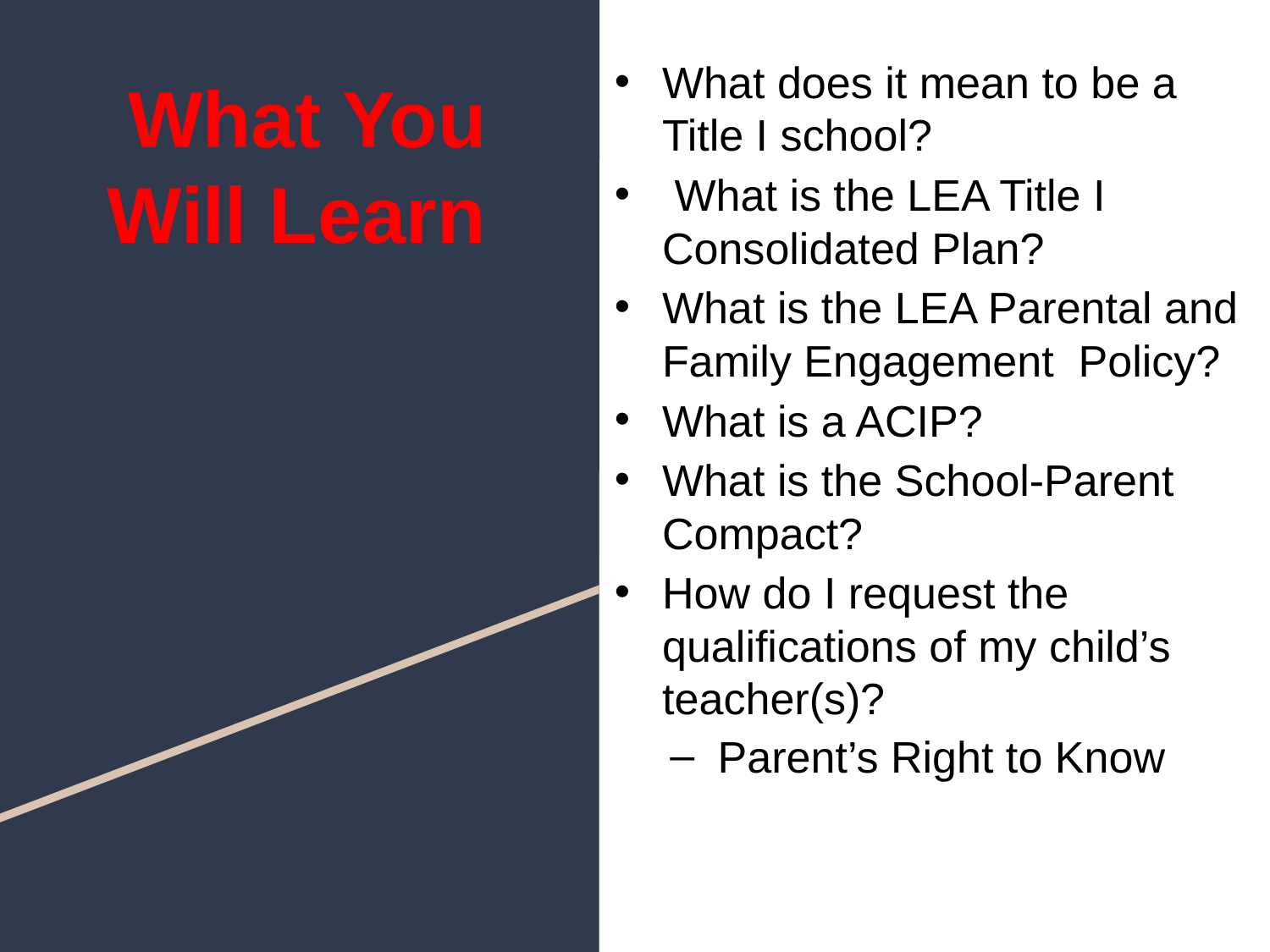

What does it mean to be a Title I school?
 What is the LEA Title I Consolidated Plan?
What is the LEA Parental and Family Engagement  Policy?
What is a ACIP?
What is the School-Parent Compact?
How do I request the qualifications of my child’s teacher(s)?
Parent’s Right to Know

# What You Will Learn